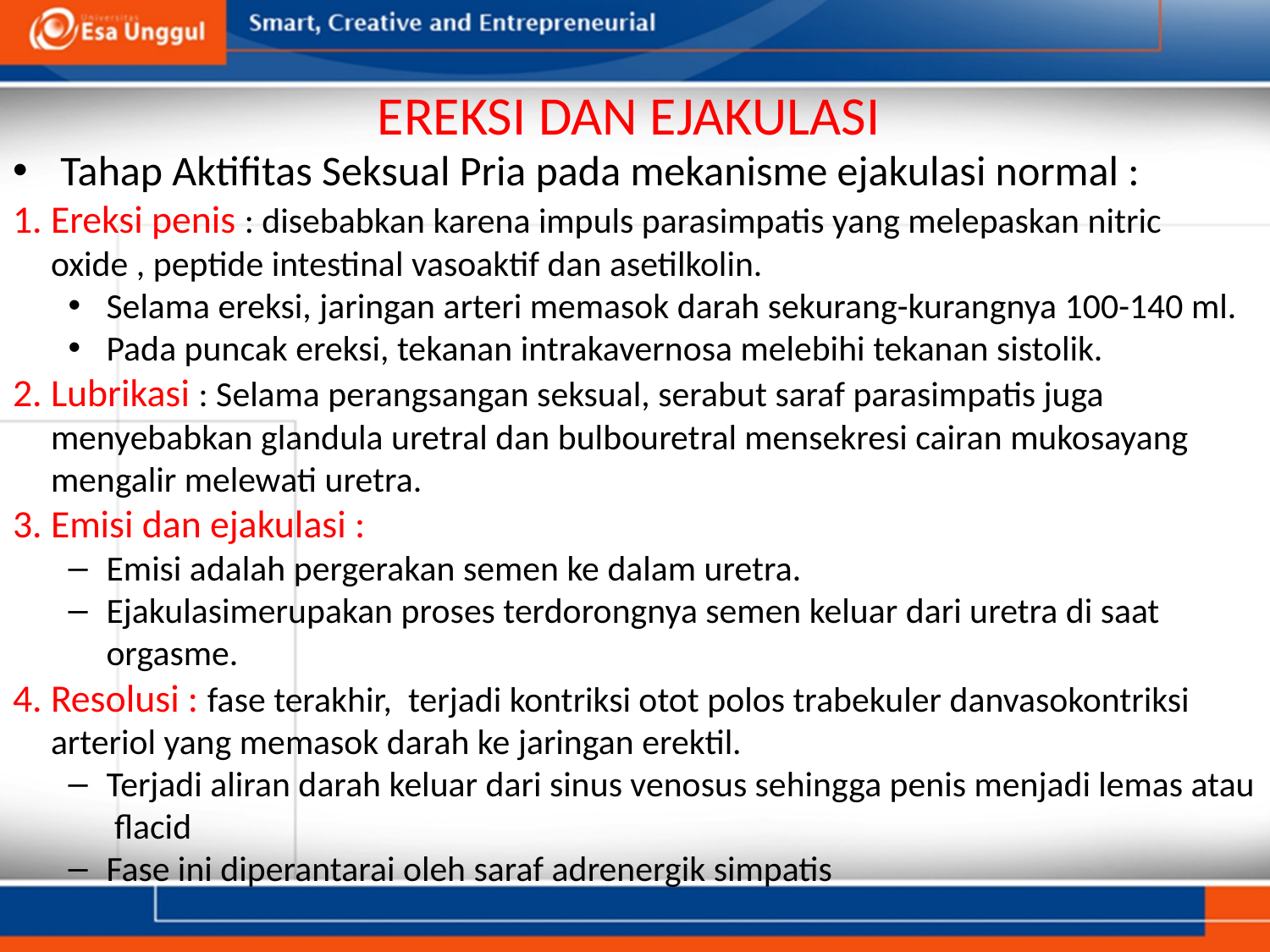

# EREKSI DAN EJAKULASI
Tahap Aktifitas Seksual Pria pada mekanisme ejakulasi normal :
Ereksi penis : disebabkan karena impuls parasimpatis yang melepaskan nitric oxide , peptide intestinal vasoaktif dan asetilkolin.
Selama ereksi, jaringan arteri memasok darah sekurang-kurangnya 100-140 ml.
Pada puncak ereksi, tekanan intrakavernosa melebihi tekanan sistolik.
Lubrikasi : Selama perangsangan seksual, serabut saraf parasimpatis juga menyebabkan glandula uretral dan bulbouretral mensekresi cairan mukosayang mengalir melewati uretra.
Emisi dan ejakulasi :
Emisi adalah pergerakan semen ke dalam uretra.
Ejakulasimerupakan proses terdorongnya semen keluar dari uretra di saat orgasme.
Resolusi : fase terakhir,  terjadi kontriksi otot polos trabekuler danvasokontriksi arteriol yang memasok darah ke jaringan erektil.
Terjadi aliran darah keluar dari sinus venosus sehingga penis menjadi lemas atau  flacid
Fase ini diperantarai oleh saraf adrenergik simpatis